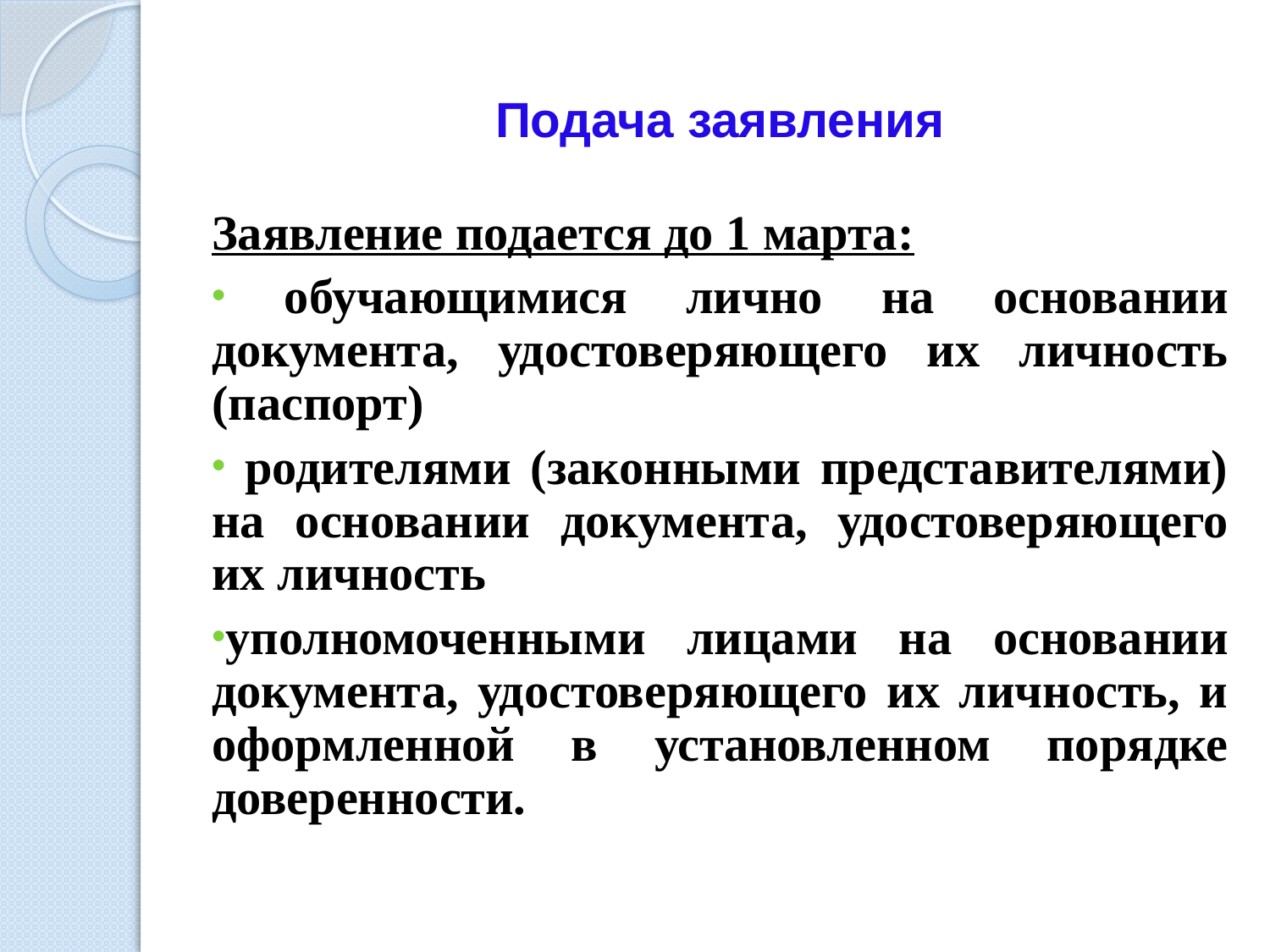

# Подача заявления
Заявление подается до 1 марта:
 обучающимися лично на основании документа, удостоверяющего их личность (паспорт)
 родителями (законными представителями) на основании документа, удостоверяющего их личность
уполномоченными лицами на основании документа, удостоверяющего их личность, и оформленной в установленном порядке доверенности.